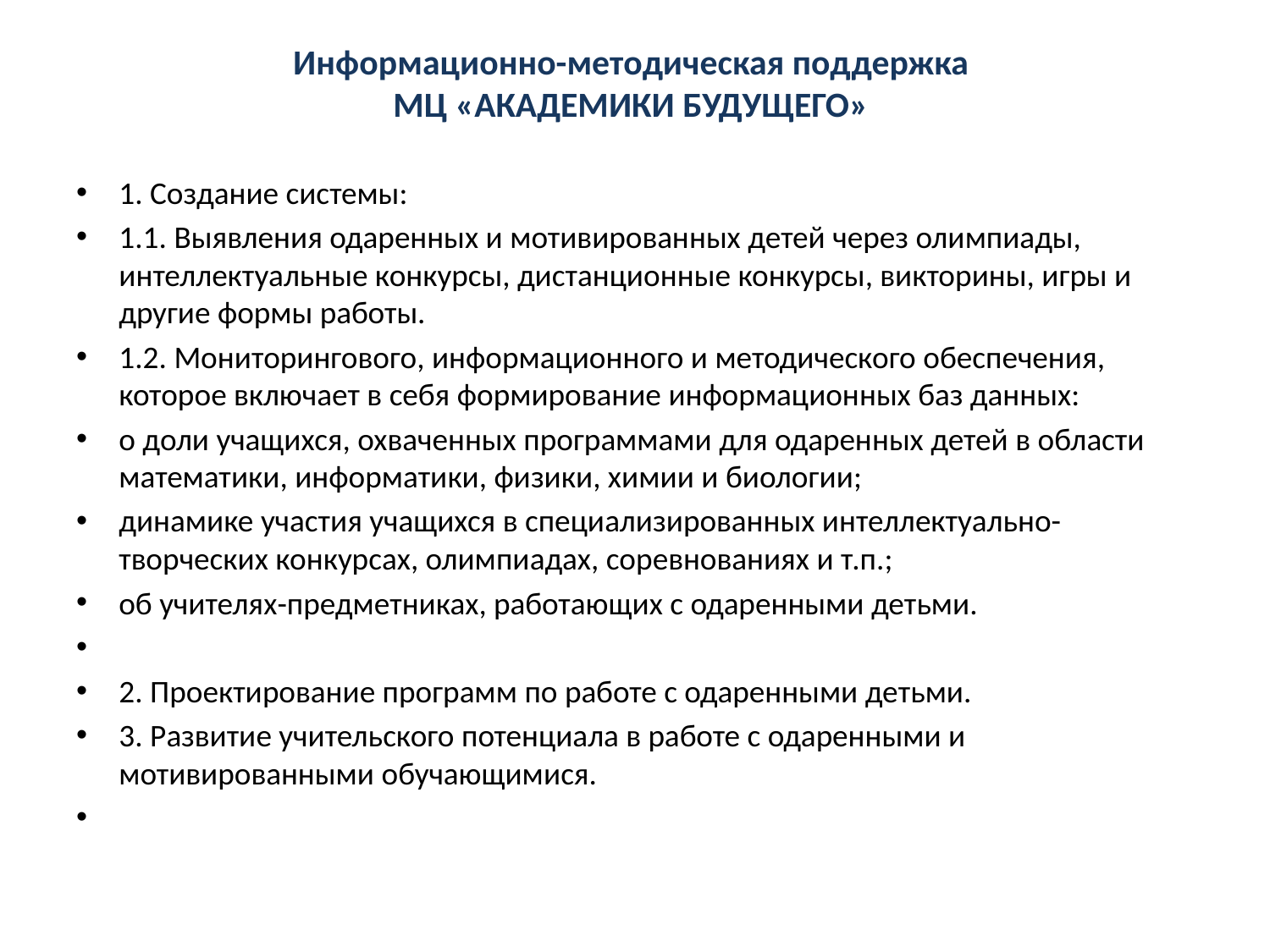

# Информационно-методическая поддержка МЦ «АКАДЕМИКИ БУДУЩЕГО»
1. Создание системы:
1.1. Выявления одаренных и мотивированных детей через олимпиады, интеллектуальные конкурсы, дистанционные конкурсы, викторины, игры и другие формы работы.
1.2. Мониторингового, информационного и методического обеспечения, которое включает в себя формирование информационных баз данных:
о доли учащихся, охваченных программами для одаренных детей в области математики, информатики, физики, химии и биологии;
динамике участия учащихся в специализированных интеллектуально-творческих конкурсах, олимпиадах, соревнованиях и т.п.;
об учителях-предметниках, работающих с одаренными детьми.

2. Проектирование программ по работе с одаренными детьми.
3. Развитие учительского потенциала в работе с одаренными и мотивированными обучающимися.